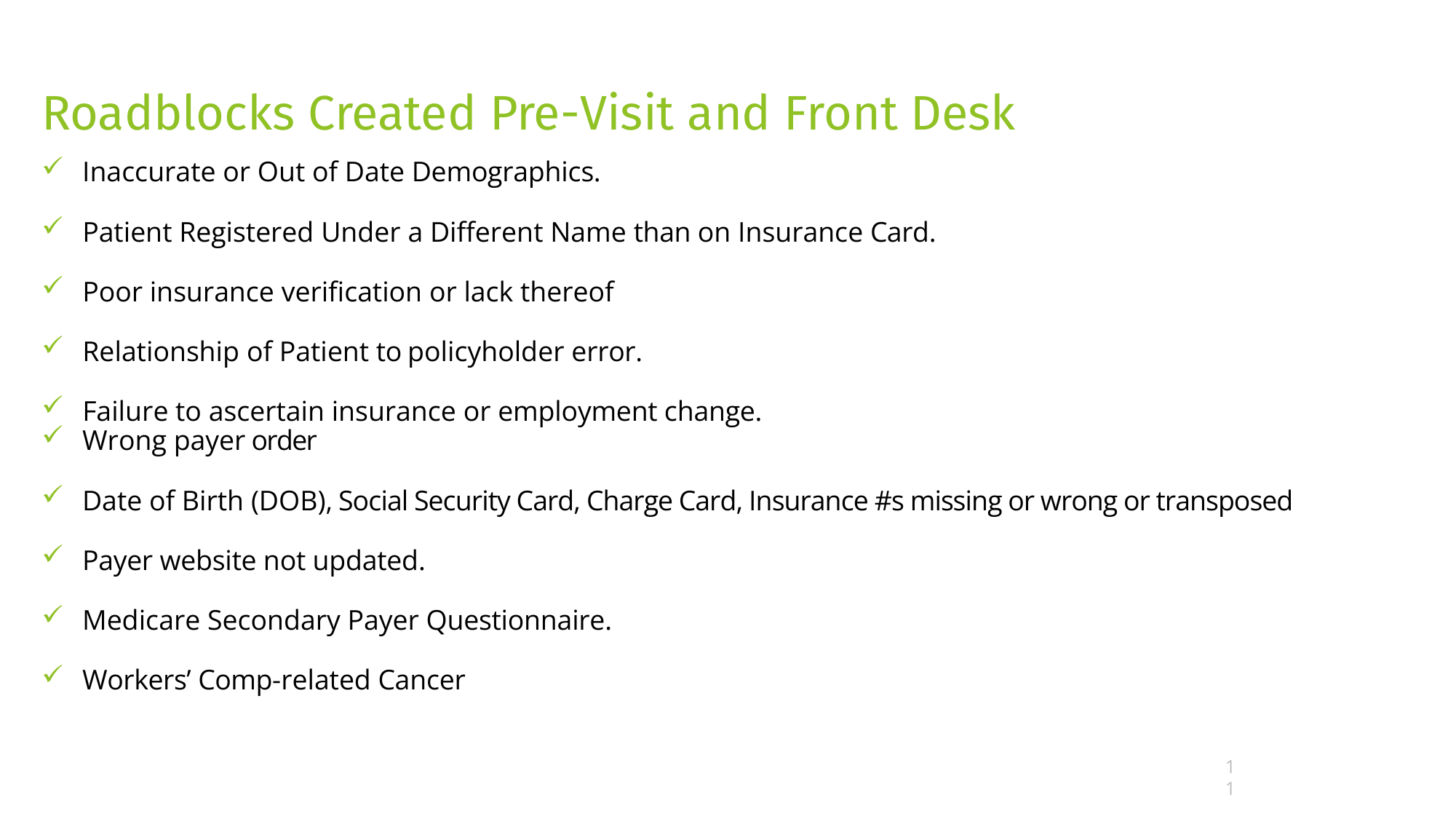

# Roadblocks Created Pre-Visit and Front Desk
Inaccurate or Out of Date Demographics.
Patient Registered Under a Different Name than on Insurance Card.
Poor insurance verification or lack thereof
Relationship of Patient to policyholder error.
Failure to ascertain insurance or employment change.
Wrong payer order
Date of Birth (DOB), Social Security Card, Charge Card, Insurance #s missing or wrong or transposed
Payer website not updated.
Medicare Secondary Payer Questionnaire.
Workers’ Comp-related Cancer
11